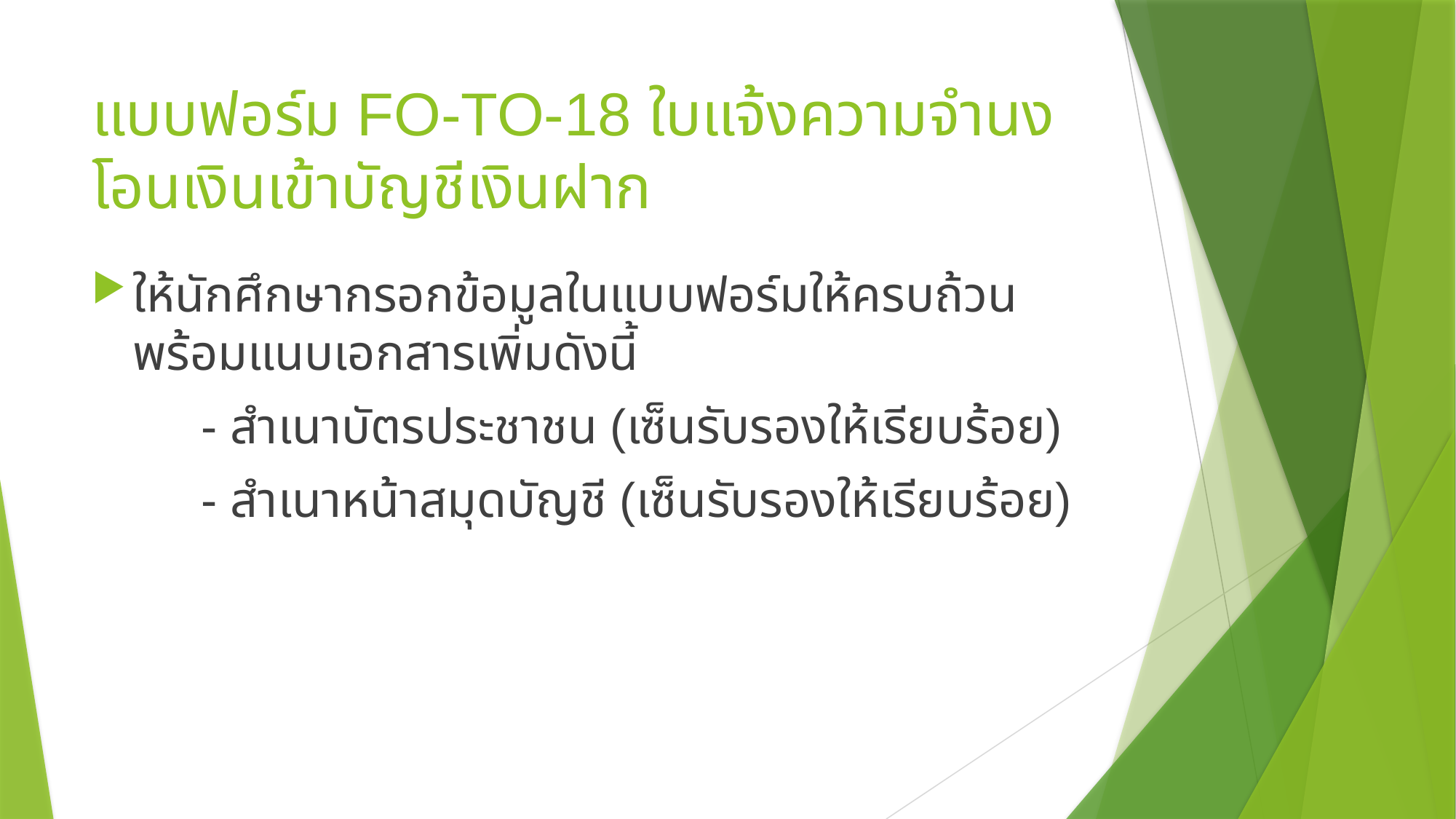

# แบบฟอร์ม FO-TO-18 ใบแจ้งความจำนงโอนเงินเข้าบัญชีเงินฝาก
ให้นักศึกษากรอกข้อมูลในแบบฟอร์มให้ครบถ้วน พร้อมแนบเอกสารเพิ่มดังนี้
	- สำเนาบัตรประชาชน (เซ็นรับรองให้เรียบร้อย)
	- สำเนาหน้าสมุดบัญชี (เซ็นรับรองให้เรียบร้อย)